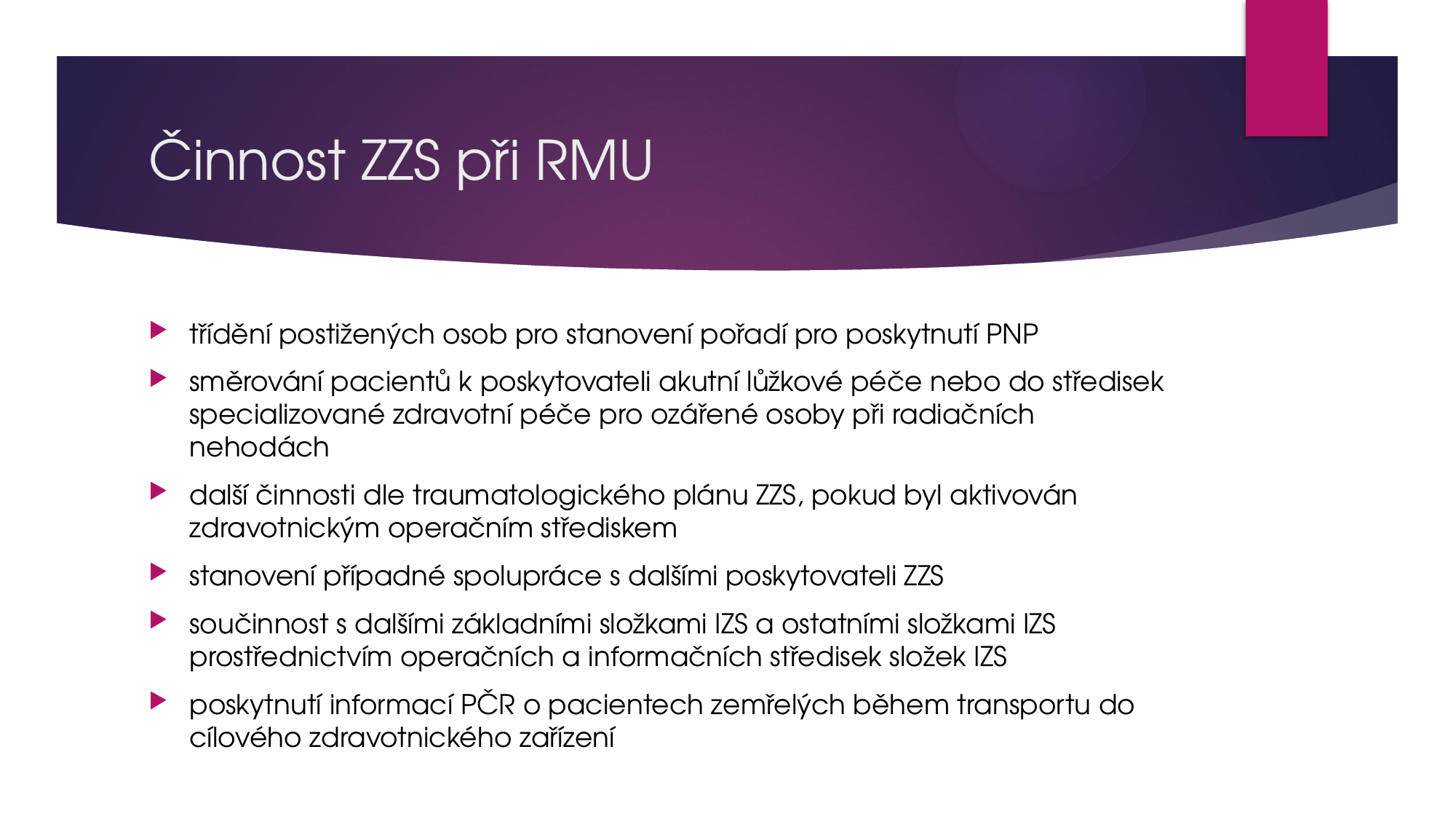

# Činnost ZZS při RMU
třídění postižených osob pro stanovení pořadí pro poskytnutí PNP
směrování pacientů k poskytovateli akutní lůžkové péče nebo do středisek specializované zdravotní péče pro ozářené osoby při radiačních nehodách
další činnosti dle traumatologického plánu ZZS, pokud byl aktivován zdravotnickým operačním střediskem
stanovení případné spolupráce s dalšími poskytovateli ZZS
součinnost s dalšími základními složkami IZS a ostatními složkami IZS prostřednictvím operačních a informačních středisek složek IZS
poskytnutí informací PČR o pacientech zemřelých během transportu do cílového zdravotnického zařízení